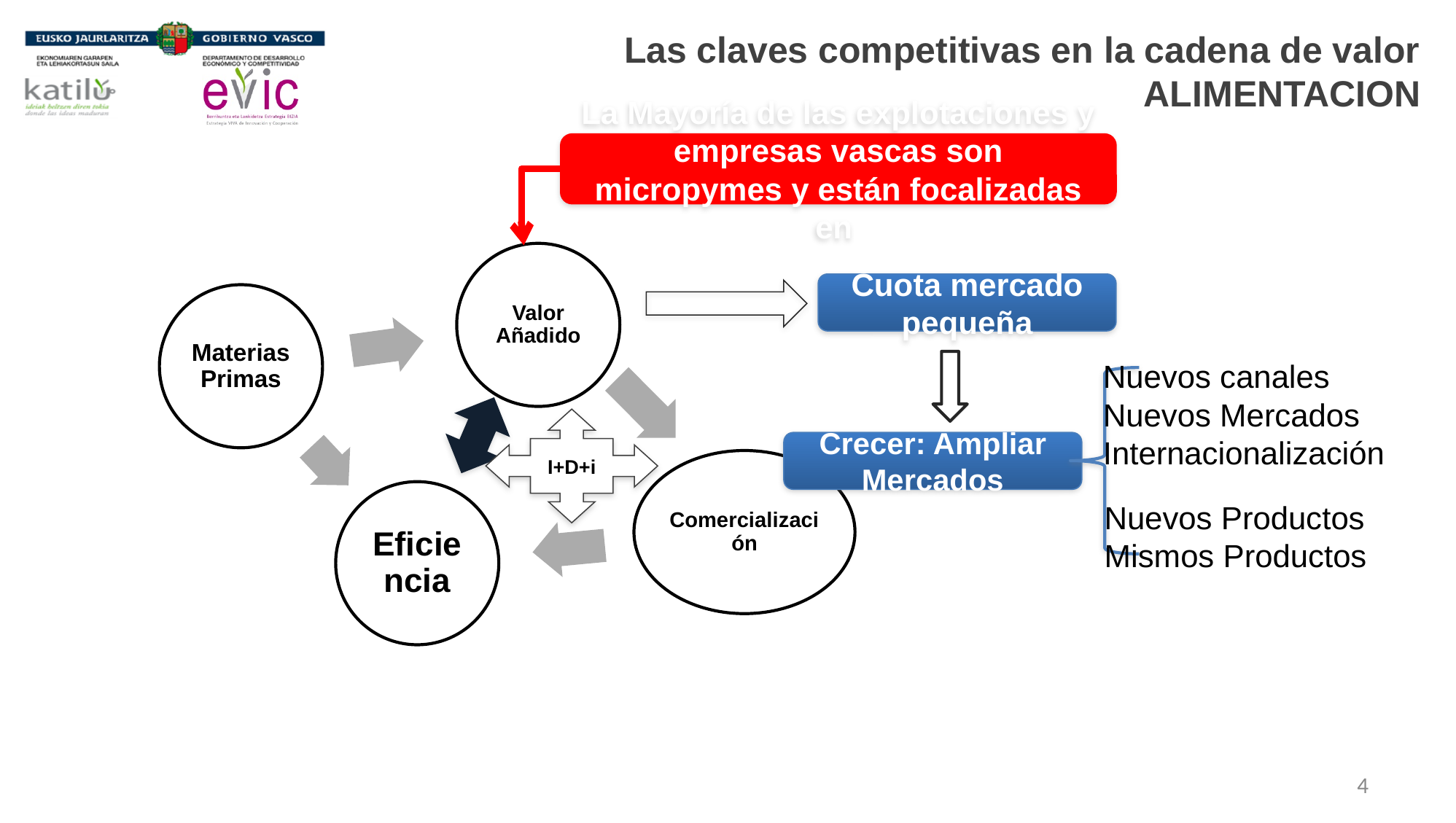

# Las claves competitivas en la cadena de valor ALIMENTACION
La Mayoría de las explotaciones y empresas vascas son micropymes y están focalizadas en
Valor Añadido

Comercialización

Eficiencia

Materias Primas

Cuota mercado pequeña

Nuevos canales
Nuevos Mercados
Internacionalización

I+D+i
Crecer: Ampliar Mercados
Nuevos Productos
Mismos Productos
4